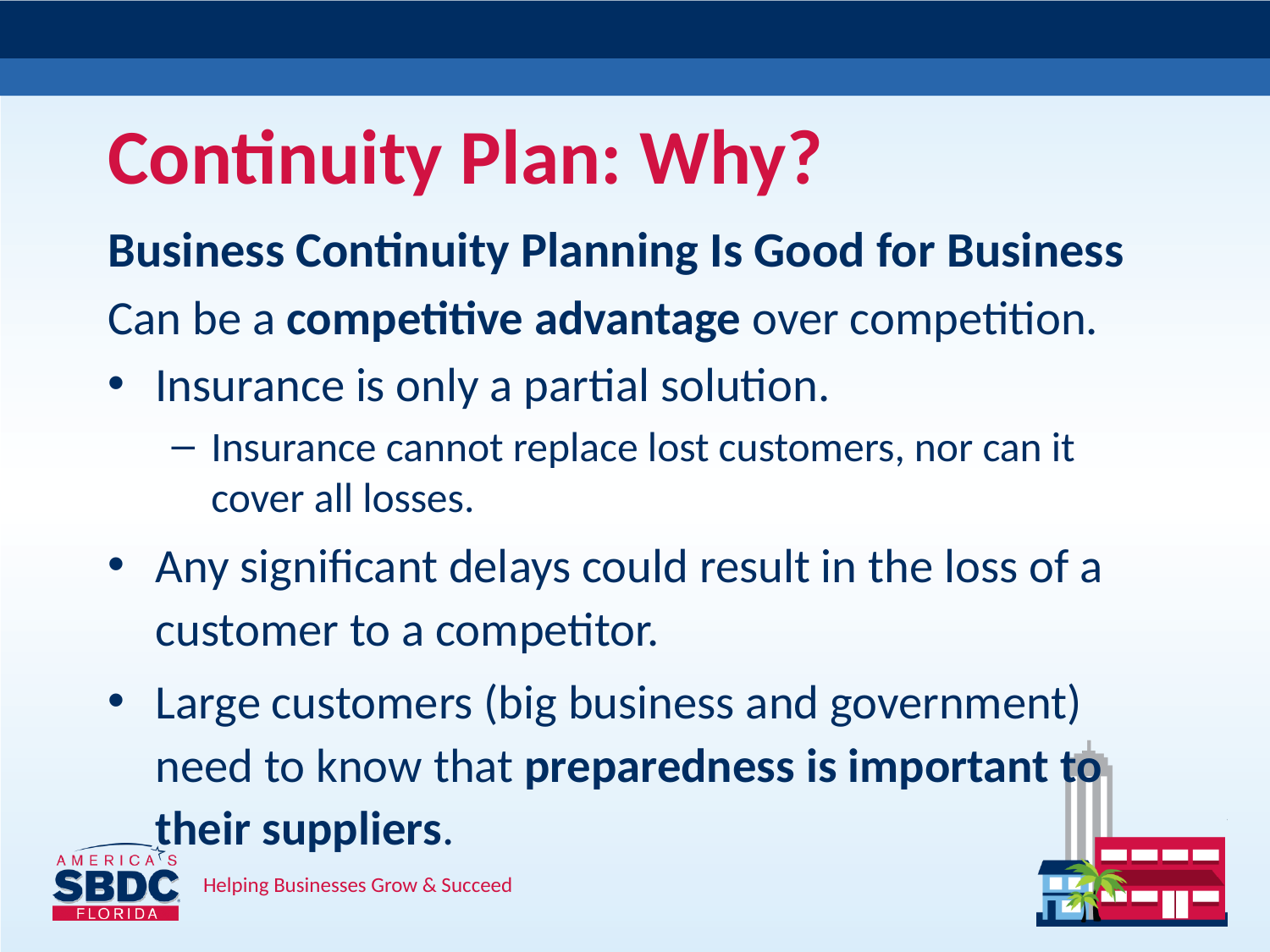

# Continuity Plan: Why?
Business Continuity Planning Is Good for Business
Can be a competitive advantage over competition.
Insurance is only a partial solution.
Insurance cannot replace lost customers, nor can it cover all losses.
Any significant delays could result in the loss of a customer to a competitor.
Large customers (big business and government) need to know that preparedness is important to their suppliers.